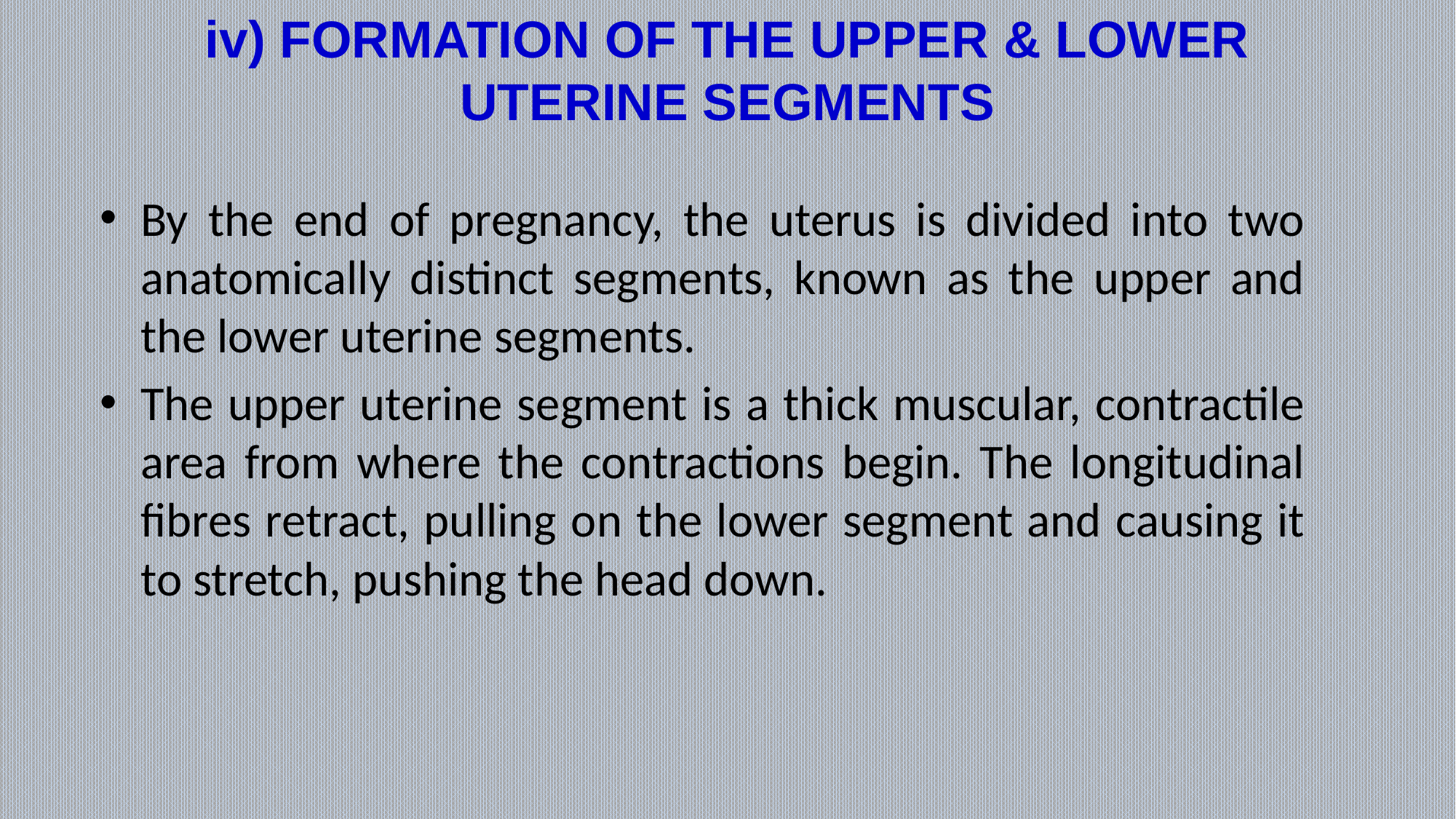

# iv) FORMATION OF THE UPPER & LOWER UTERINE SEGMENTS
By the end of pregnancy, the uterus is divided into two anatomically distinct segments, known as the upper and the lower uterine segments.
The upper uterine segment is a thick muscular, contractile area from where the contractions begin. The longitudinal fibres retract, pulling on the lower segment and causing it to stretch, pushing the head down.